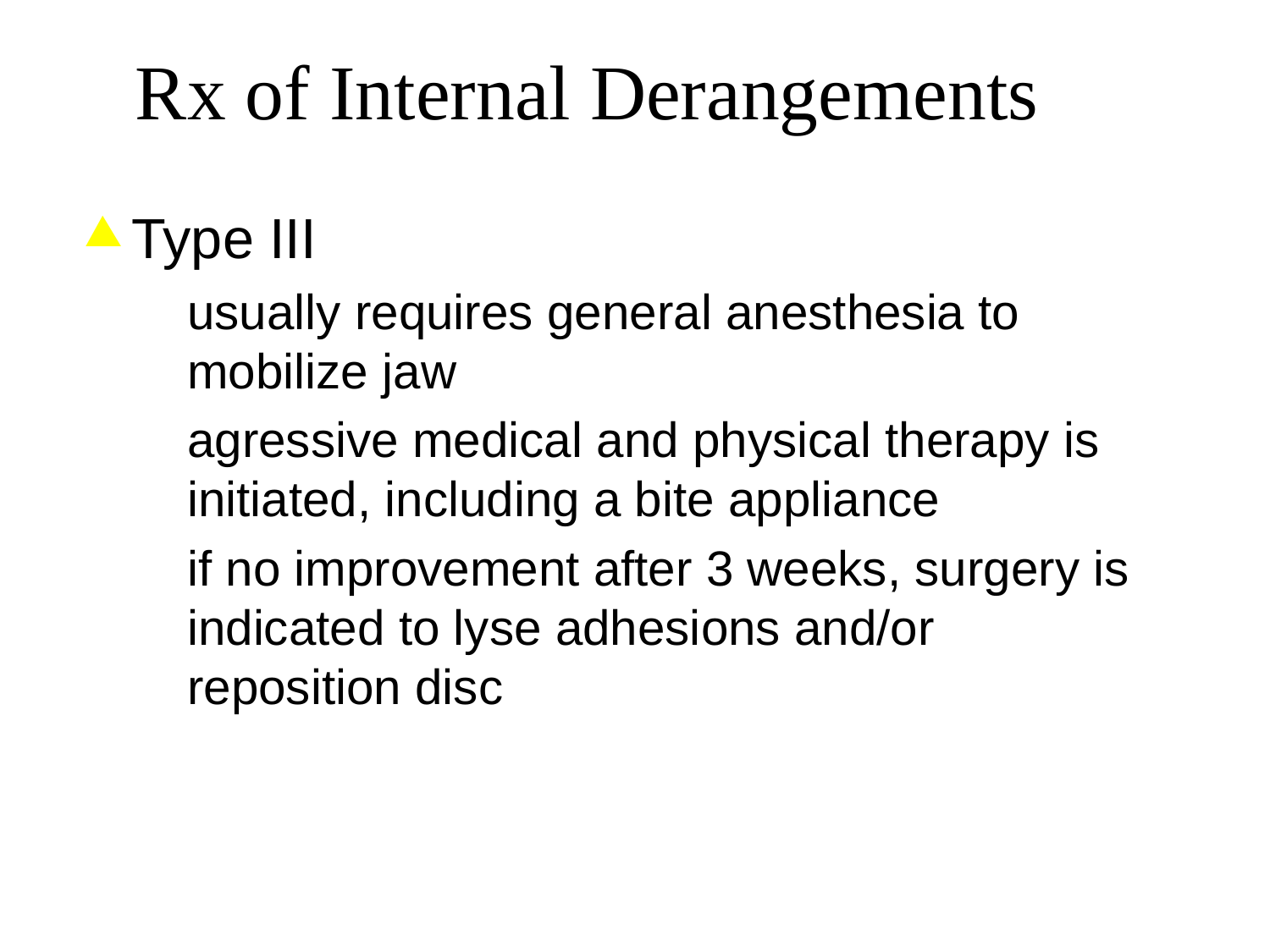

Rx of Internal Derangements
Type III
usually requires general anesthesia to mobilize jaw
agressive medical and physical therapy is initiated, including a bite appliance
if no improvement after 3 weeks, surgery is indicated to lyse adhesions and/or reposition disc